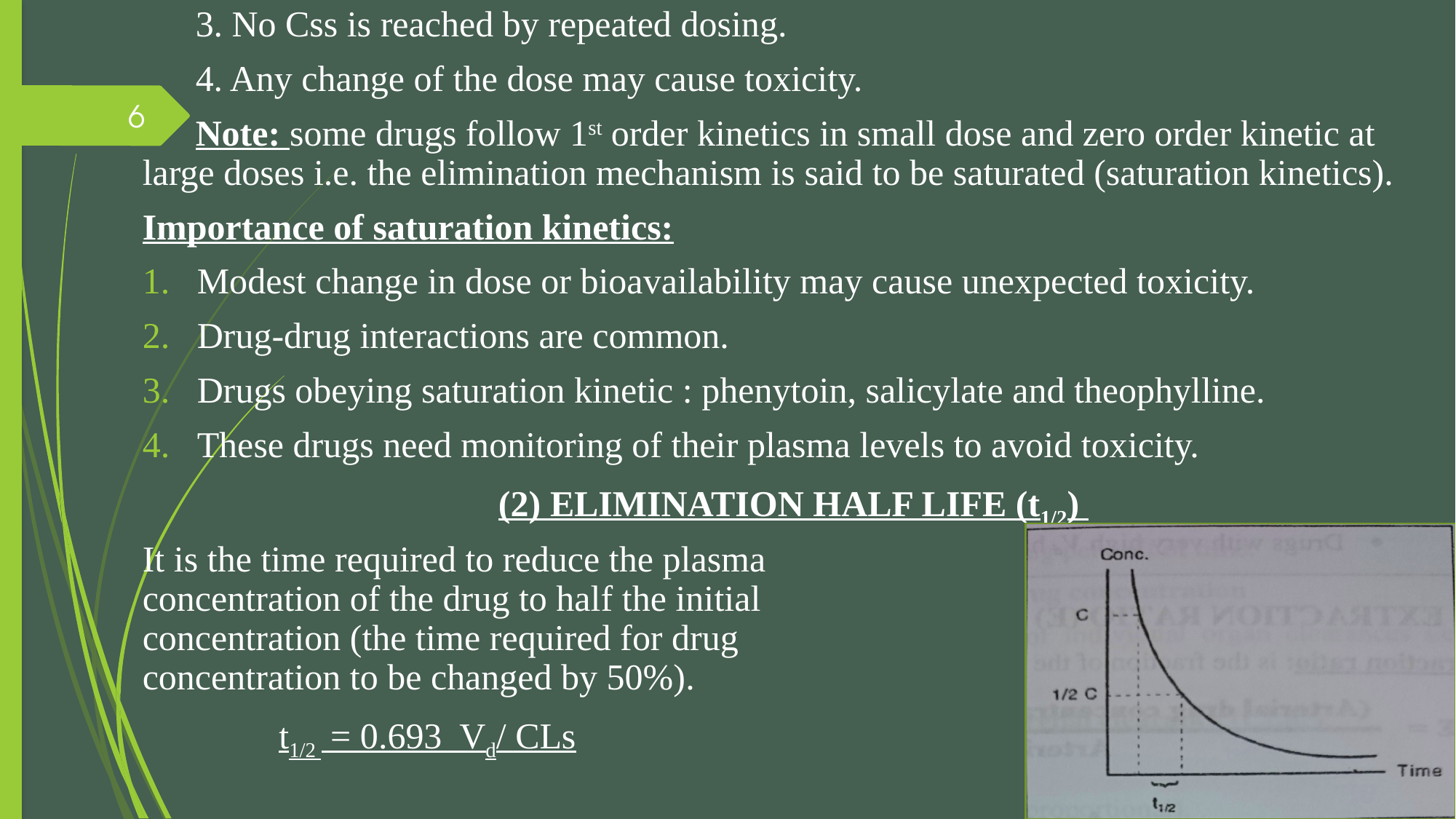

3. No Css is reached by repeated dosing.
4. Any change of the dose may cause toxicity.
Note: some drugs follow 1st order kinetics in small dose and zero order kinetic at large doses i.e. the elimination mechanism is said to be saturated (saturation kinetics).
Importance of saturation kinetics:
Modest change in dose or bioavailability may cause unexpected toxicity.
Drug-drug interactions are common.
Drugs obeying saturation kinetic : phenytoin, salicylate and theophylline.
These drugs need monitoring of their plasma levels to avoid toxicity.
(2) ELIMINATION HALF LIFE (t1/2)
It is the time required to reduce the plasma
concentration of the drug to half the initial
concentration (the time required for drug
concentration to be changed by 50%).
               t1/2  = 0.693  Vd/ CLs

6